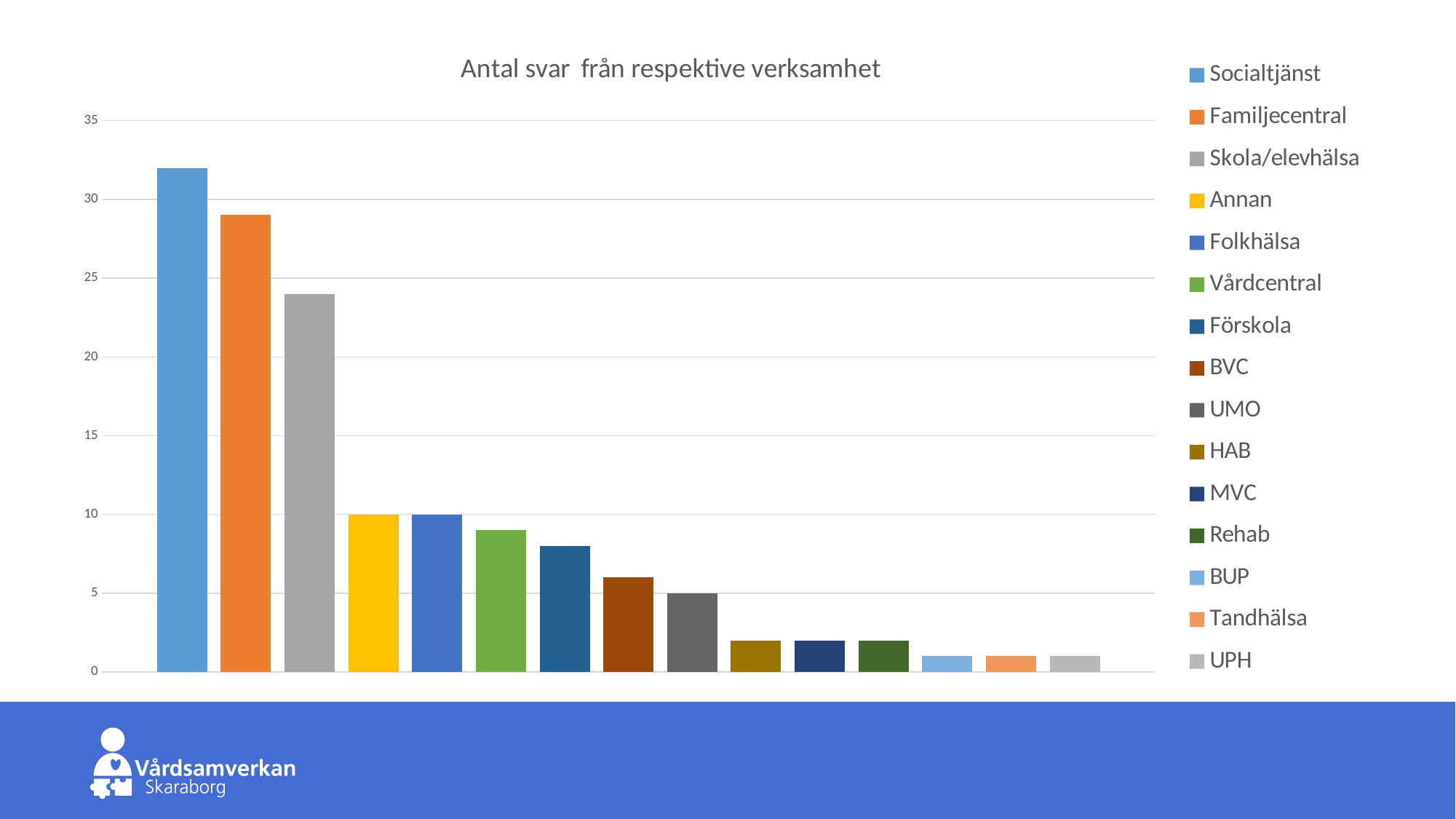

### Chart: Antal svar  från respektive verksamhet

| Category | Socialtjänst  | Familjecentral  | Skola/elevhälsa  | Annan | Folkhälsa | Vårdcentral  | Förskola  | BVC  | UMO | HAB | MVC | Rehab  | BUP | Tandhälsa  | UPH |
|---|---|---|---|---|---|---|---|---|---|---|---|---|---|---|---|
| Antal svar | 32.0 | 29.0 | 24.0 | 10.0 | 10.0 | 9.0 | 8.0 | 6.0 | 5.0 | 2.0 | 2.0 | 2.0 | 1.0 | 1.0 | 1.0 |